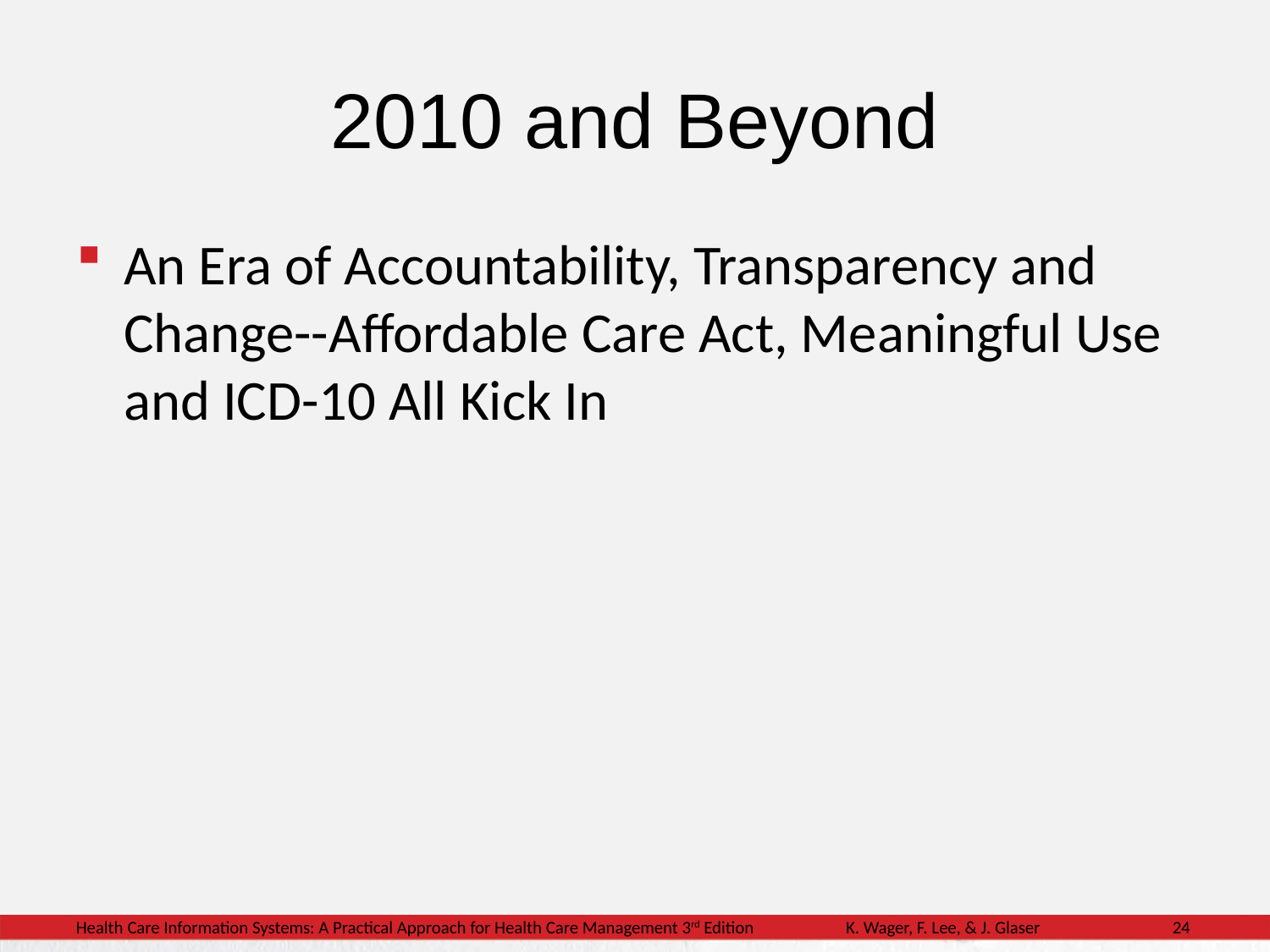

# 2010 and Beyond
An Era of Accountability, Transparency and Change--Affordable Care Act, Meaningful Use and ICD-10 All Kick In